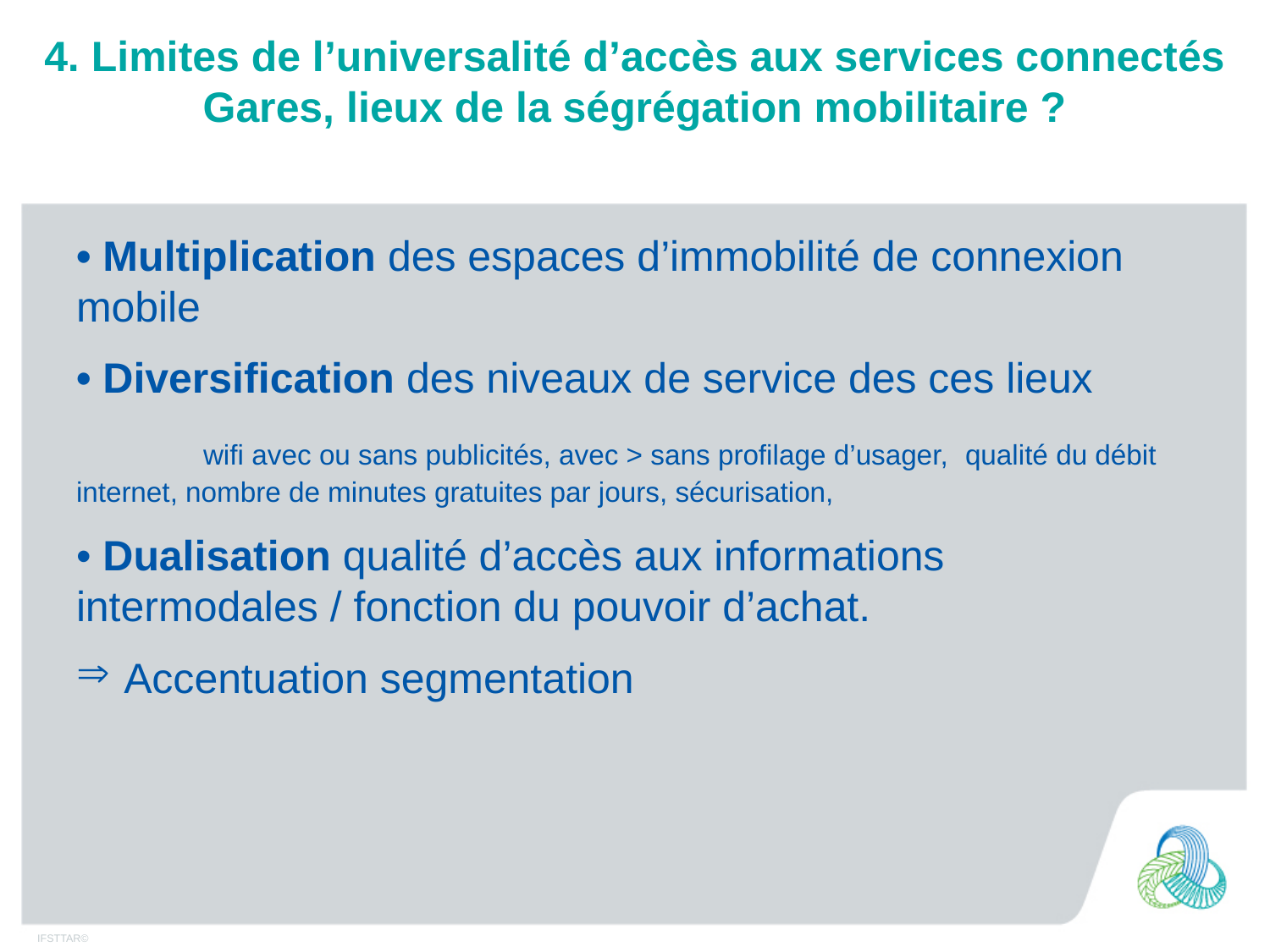

# 4. Limites de l’universalité d’accès aux services connectés Gares, lieux de la ségrégation mobilitaire ?
• Multiplication des espaces d’immobilité de connexion mobile
• Diversification des niveaux de service des ces lieux
	wifi avec ou sans publicités, avec > sans profilage d’usager, 	qualité du débit internet, nombre de minutes gratuites par jours, sécurisation,
• Dualisation qualité d’accès aux informations intermodales / fonction du pouvoir d’achat.
Accentuation segmentation